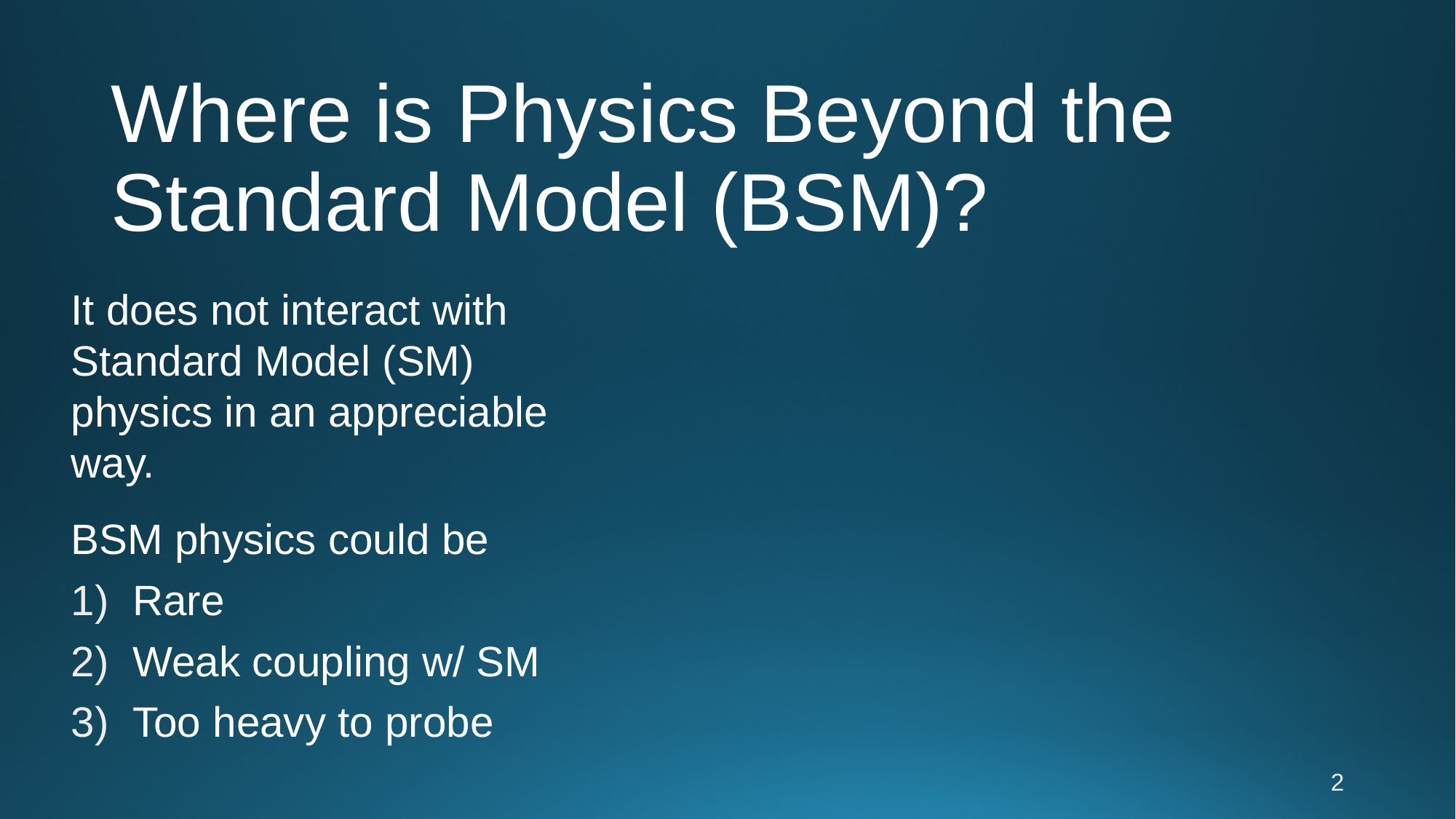

# Where is Physics Beyond the Standard Model (BSM)?
It does not interact with Standard Model (SM) physics in an appreciable way.
BSM physics could be
Rare
Weak coupling w/ SM
Too heavy to probe

2